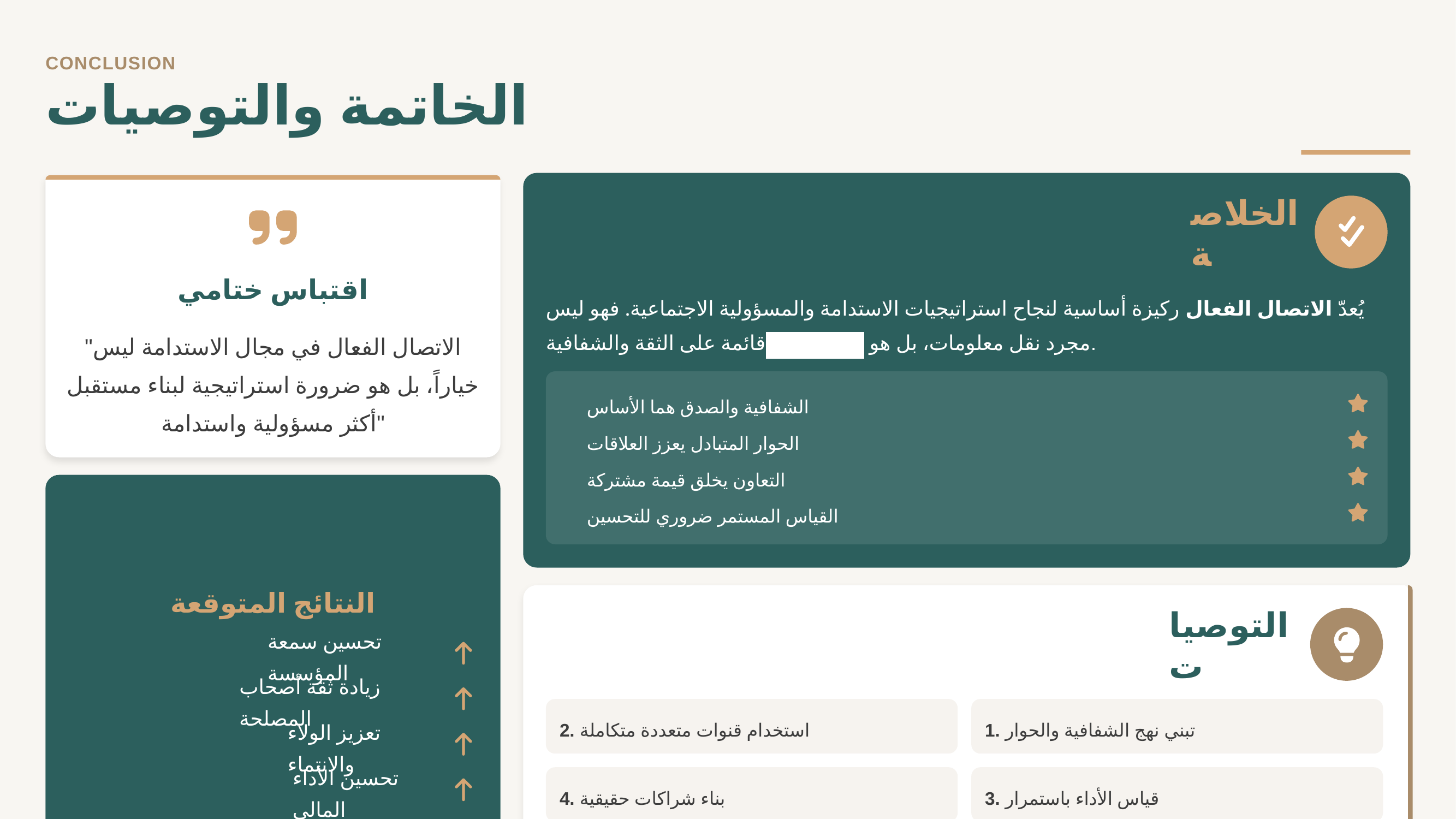

CONCLUSION
الخاتمة والتوصيات

الخلاصة

اقتباس ختامي
يُعدّ الاتصال الفعال ركيزة أساسية لنجاح استراتيجيات الاستدامة والمسؤولية الاجتماعية. فهو ليس مجرد نقل معلومات، بل هو بناء علاقات قائمة على الثقة والشفافية.
"الاتصال الفعال في مجال الاستدامة ليس خياراً، بل هو ضرورة استراتيجية لبناء مستقبل أكثر مسؤولية واستدامة"

الشفافية والصدق هما الأساس

الحوار المتبادل يعزز العلاقات

التعاون يخلق قيمة مشتركة

القياس المستمر ضروري للتحسين

النتائج المتوقعة

التوصيات

تحسين سمعة المؤسسة

زيادة ثقة أصحاب المصلحة

2. استخدام قنوات متعددة متكاملة
1. تبني نهج الشفافية والحوار
تعزيز الولاء والانتماء

تحسين الأداء المالي

4. بناء شراكات حقيقية
3. قياس الأداء باستمرار

6. الالتزام بالمعايير الدولية
5. تجنب الغسل الأخضر